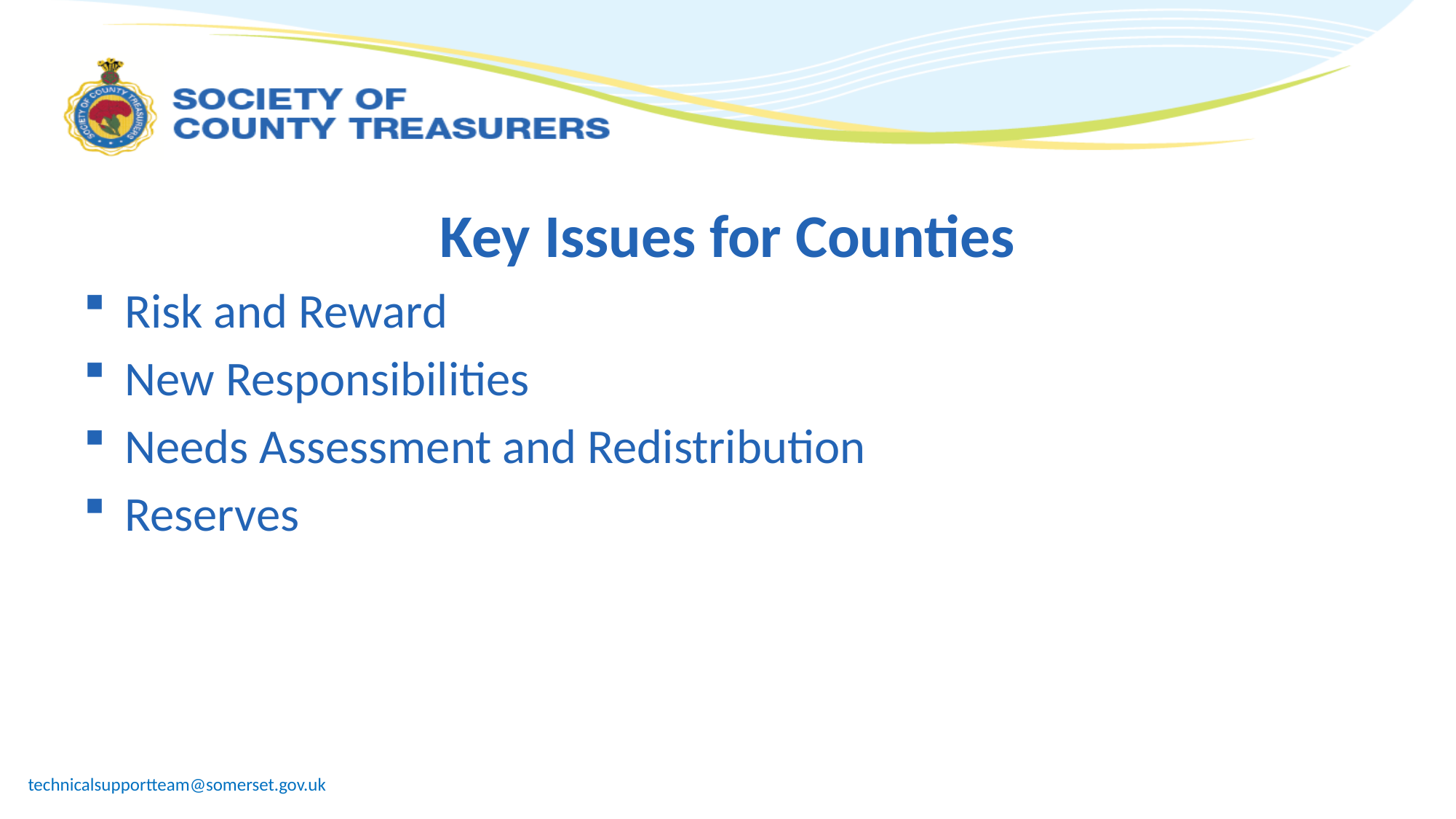

Key Issues for Counties
Risk and Reward
New Responsibilities
Needs Assessment and Redistribution
Reserves